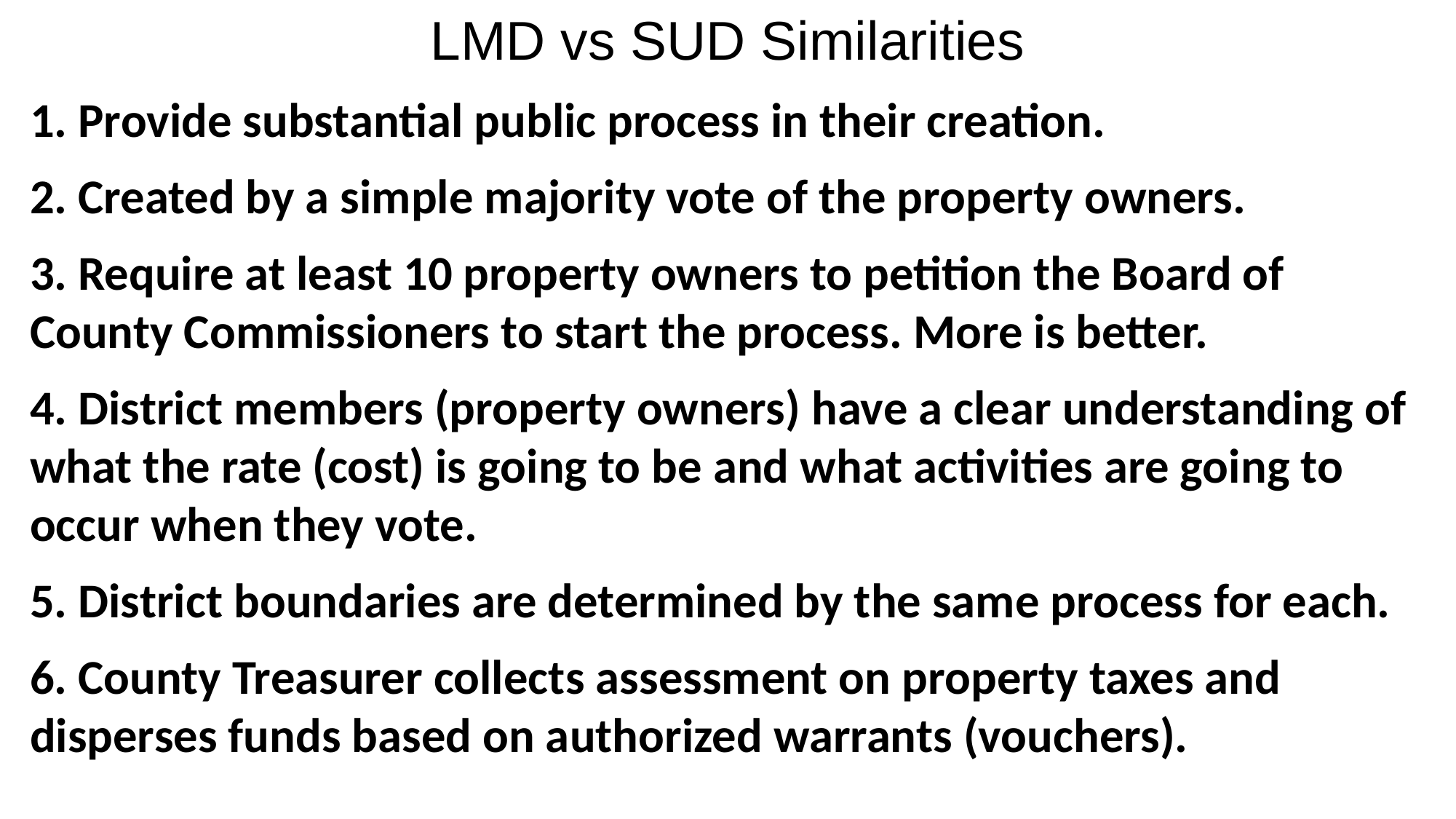

LMD vs SUD Similarities
 Provide substantial public process in their creation.
 Created by a simple majority vote of the property owners.
 Require at least 10 property owners to petition the Board of County Commissioners to start the process. More is better.
 District members (property owners) have a clear understanding of what the rate (cost) is going to be and what activities are going to occur when they vote.
 District boundaries are determined by the same process for each.
 County Treasurer collects assessment on property taxes and disperses funds based on authorized warrants (vouchers).